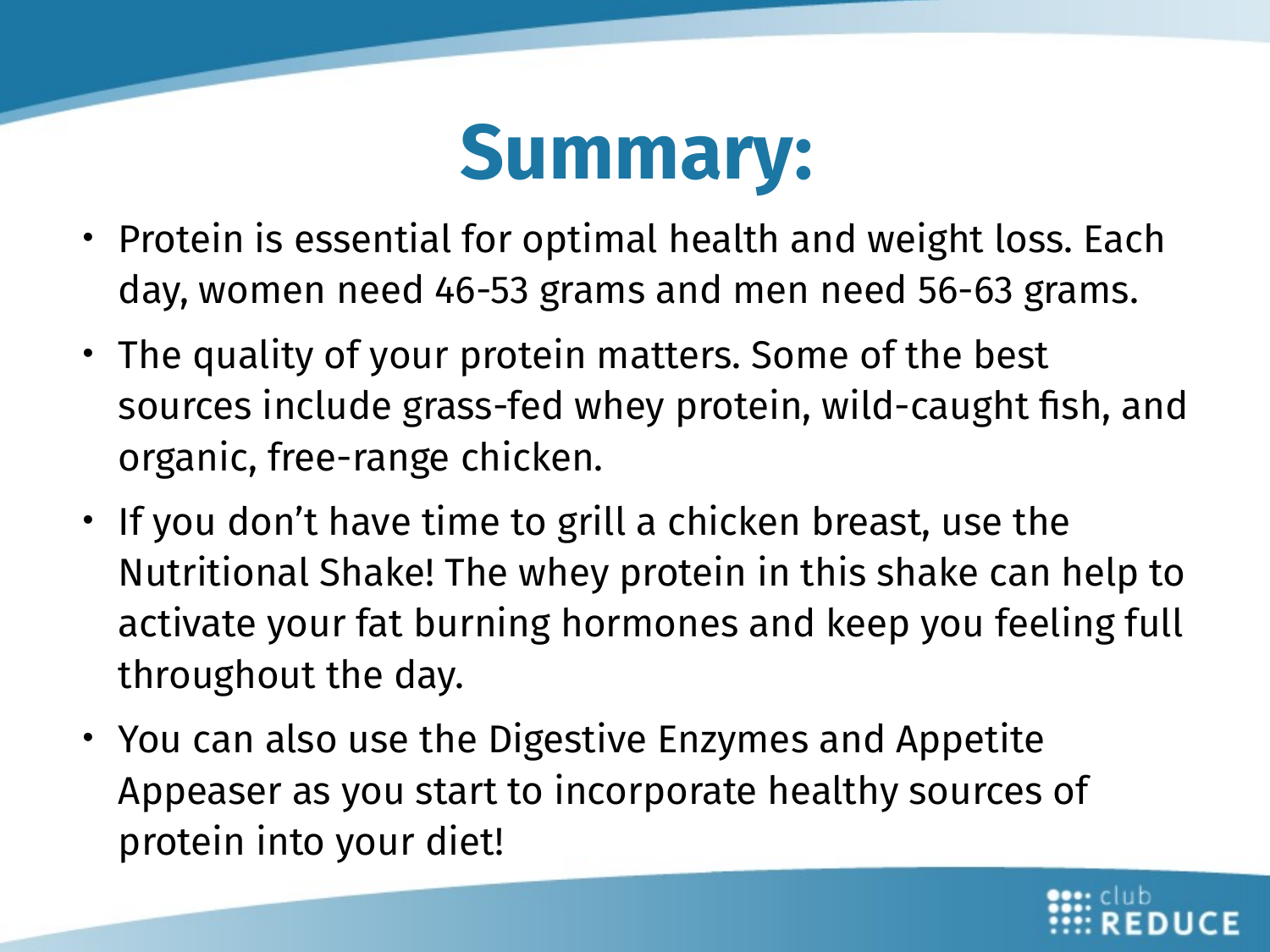

Summary:
Protein is essential for optimal health and weight loss. Each day, women need 46-53 grams and men need 56-63 grams.
The quality of your protein matters. Some of the best sources include grass-fed whey protein, wild-caught fish, and organic, free-range chicken.
If you don’t have time to grill a chicken breast, use the Nutritional Shake! The whey protein in this shake can help to activate your fat burning hormones and keep you feeling full throughout the day.
You can also use the Digestive Enzymes and Appetite Appeaser as you start to incorporate healthy sources of protein into your diet!